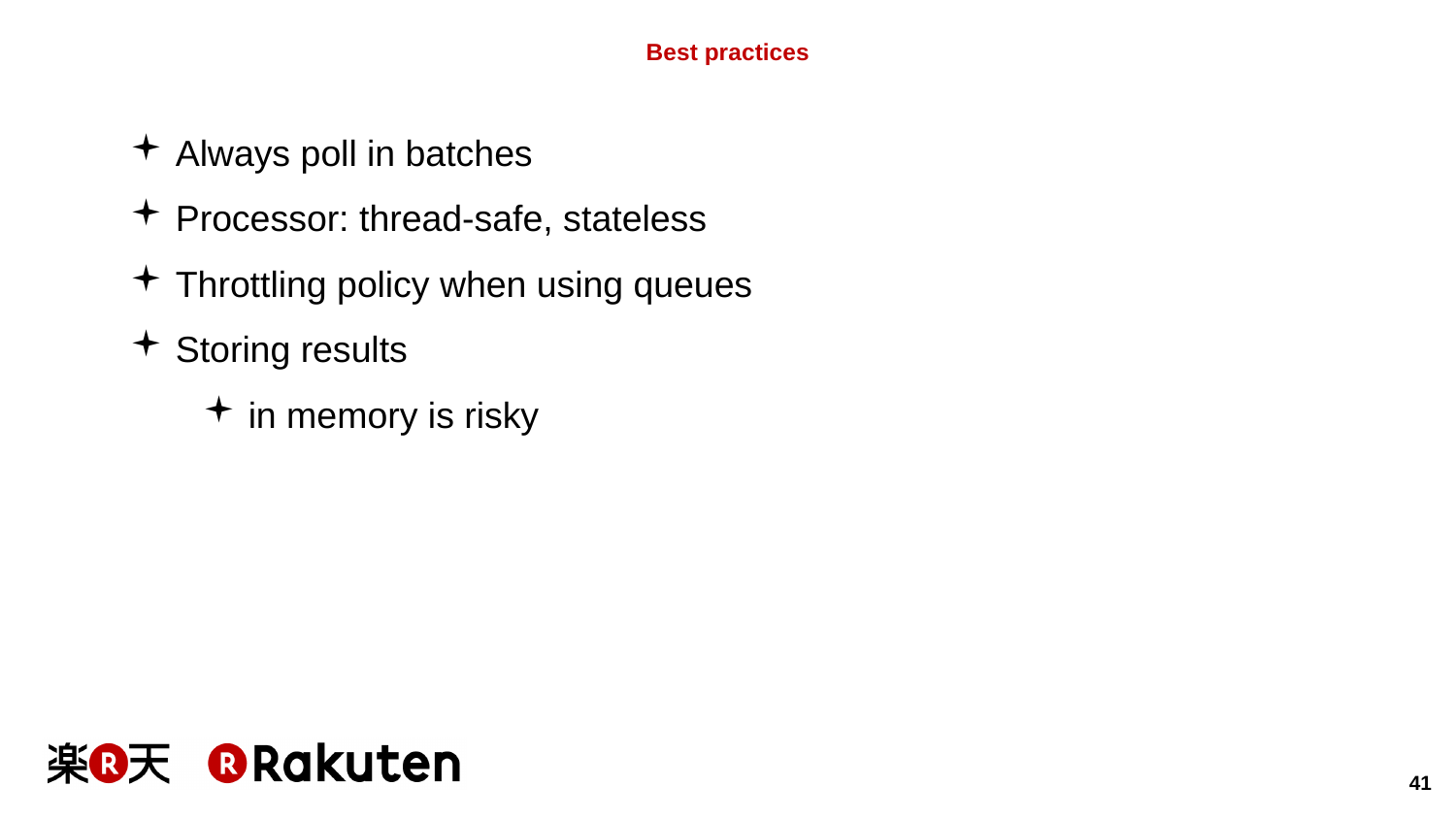

# Best practices
Always poll in batches
Processor: thread-safe, stateless
Throttling policy when using queues
Storing results
in memory is risky